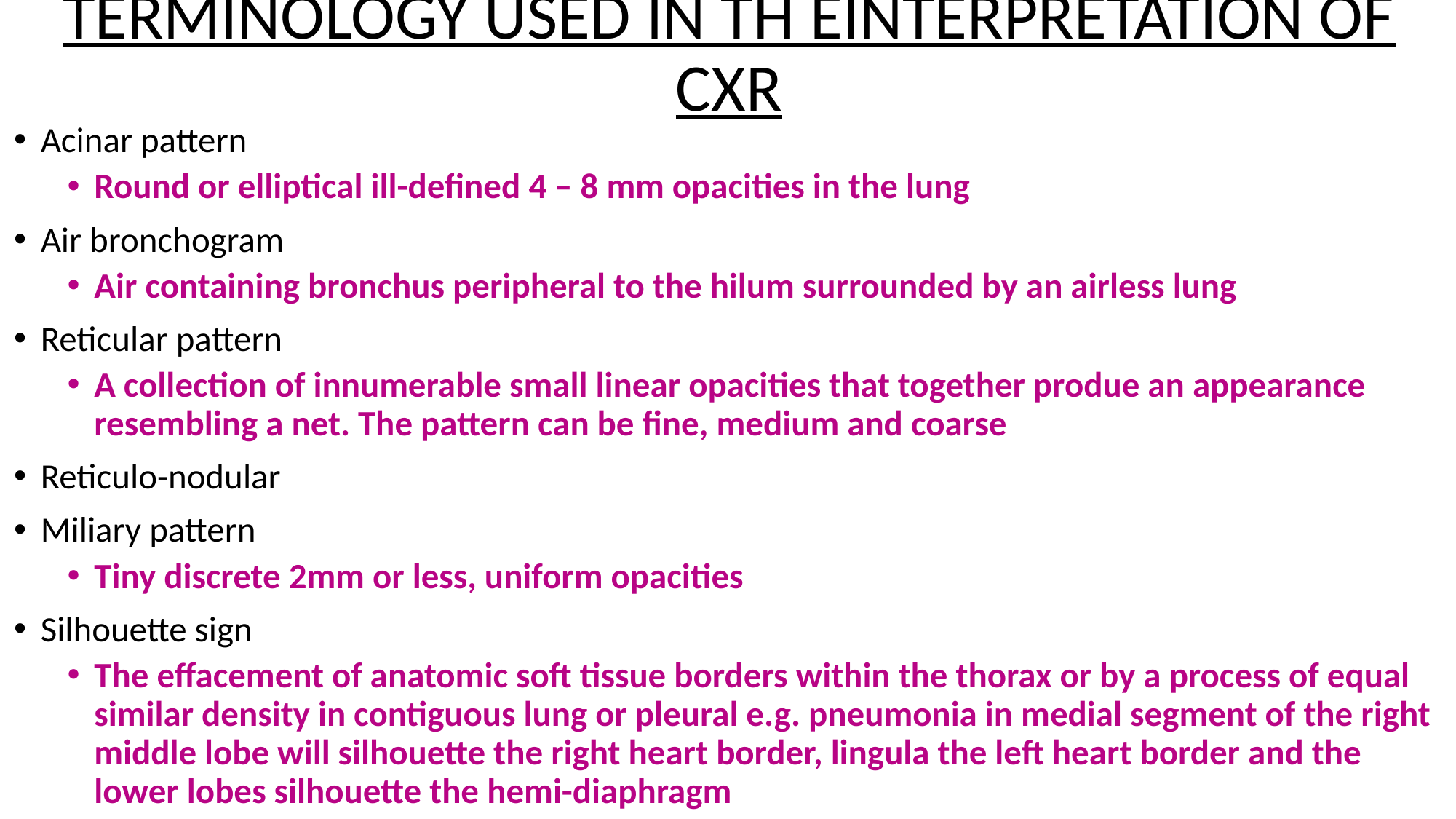

# TERMINOLOGY USED IN TH EINTERPRETATION OF CXR
Acinar pattern
Round or elliptical ill-defined 4 – 8 mm opacities in the lung
Air bronchogram
Air containing bronchus peripheral to the hilum surrounded by an airless lung
Reticular pattern
A collection of innumerable small linear opacities that together produe an appearance resembling a net. The pattern can be fine, medium and coarse
Reticulo-nodular
Miliary pattern
Tiny discrete 2mm or less, uniform opacities
Silhouette sign
The effacement of anatomic soft tissue borders within the thorax or by a process of equal similar density in contiguous lung or pleural e.g. pneumonia in medial segment of the right middle lobe will silhouette the right heart border, lingula the left heart border and the lower lobes silhouette the hemi-diaphragm